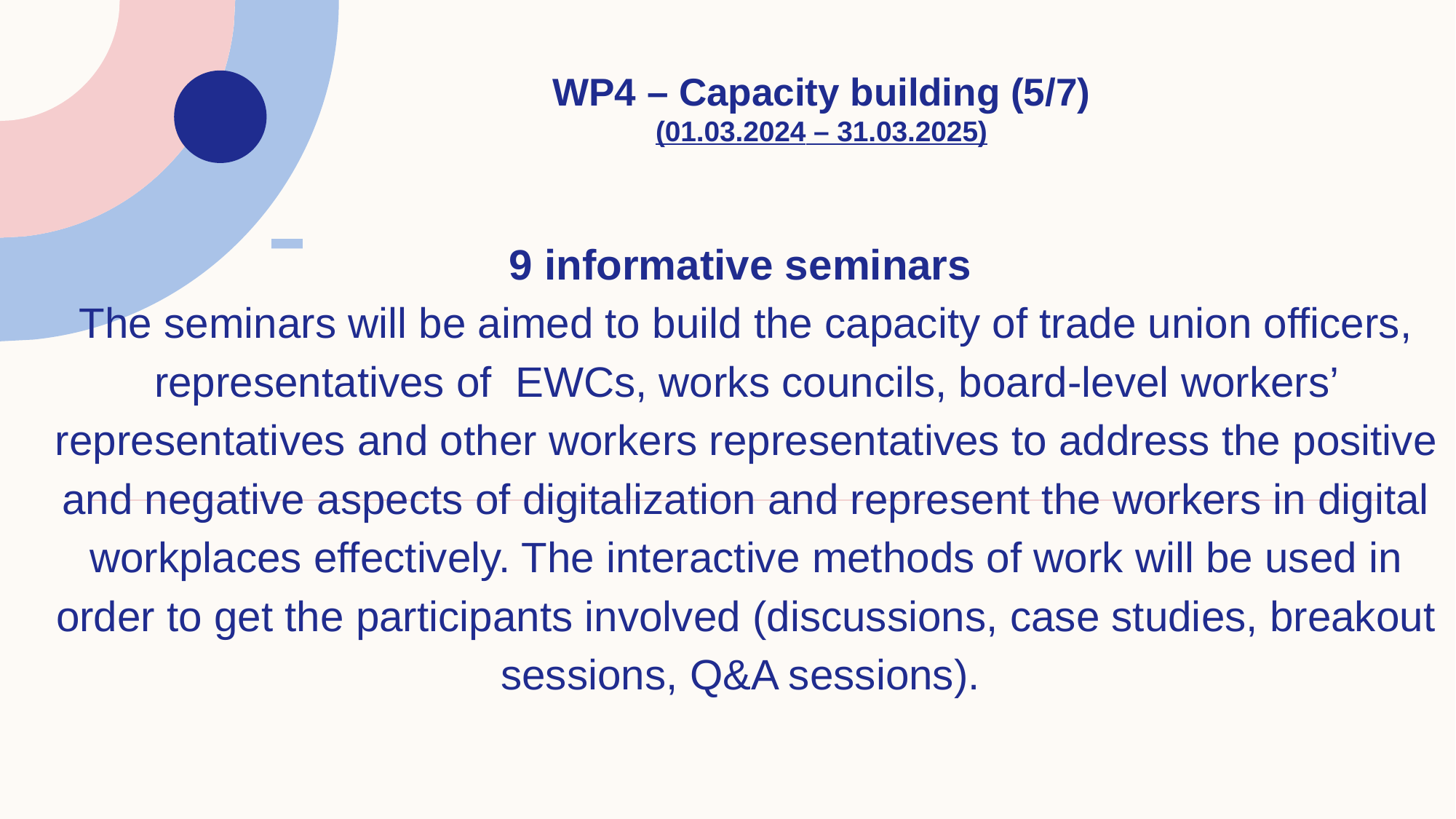

# WP4 – Capacity building (5/7) (01.03.2024 – 31.03.2025)

9 informative seminars
The seminars will be aimed to build the capacity of trade union officers, representatives of  EWCs, works councils, board-level workers’ representatives and other workers representatives to address the positive and negative aspects of digitalization and represent the workers in digital workplaces effectively. The interactive methods of work will be used in order to get the participants involved (discussions, case studies, breakout sessions, Q&A sessions).